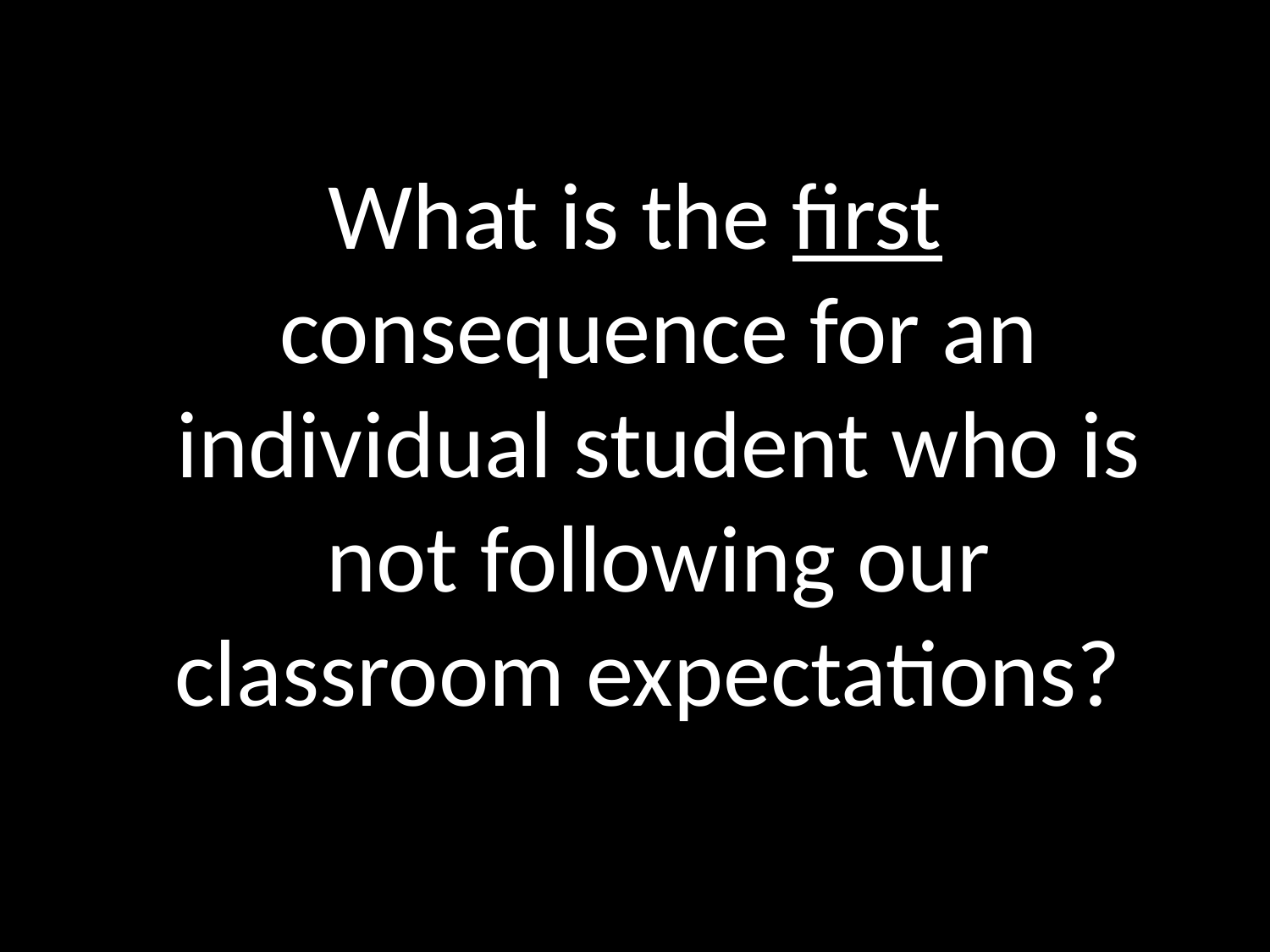

What is the first consequence for an individual student who is not following our classroom expectations?